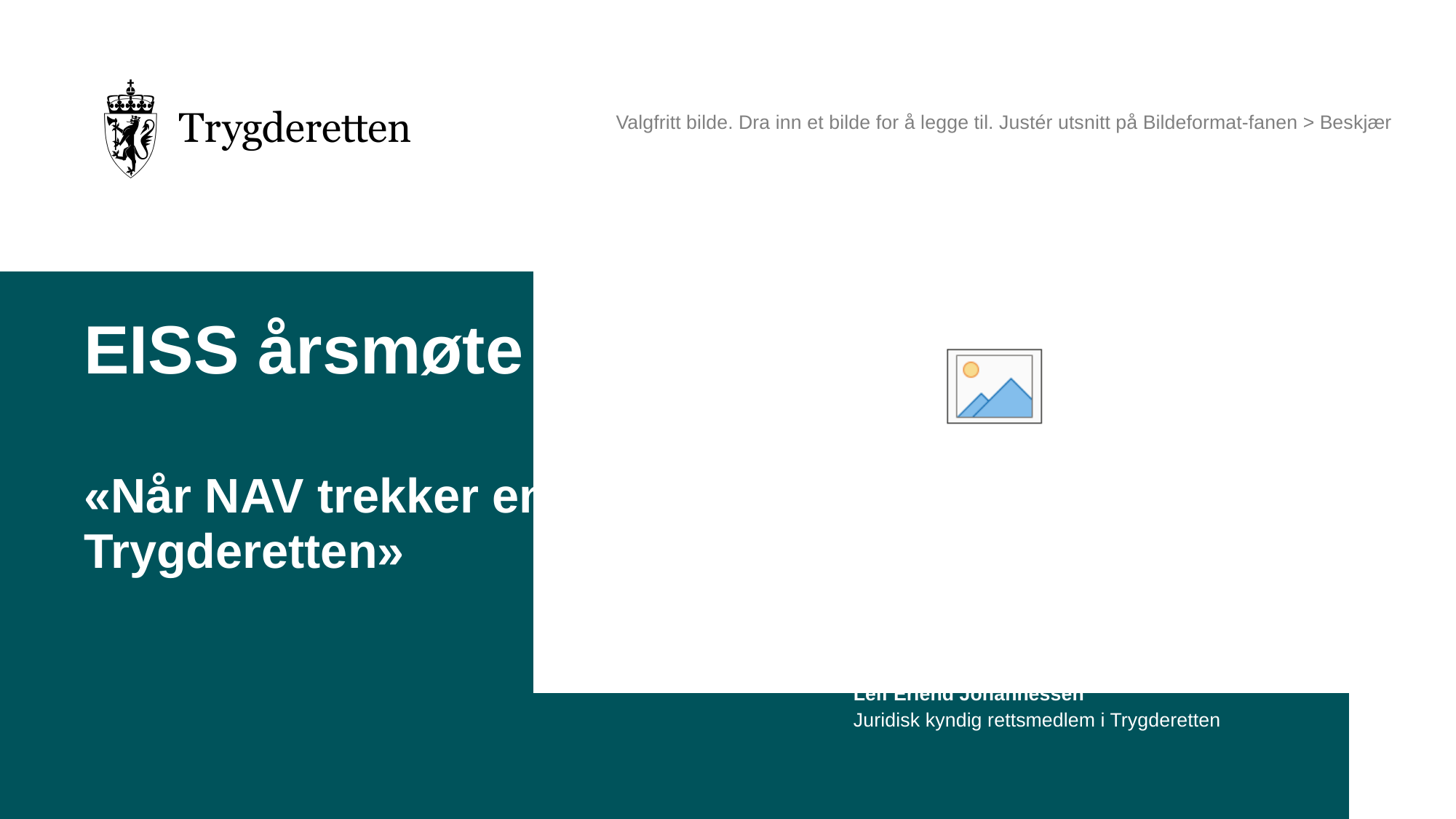

# EISS årsmøte 23.03.23 «Når NAV trekker en sak før avgjørelse fra Trygderetten»
Leif Erlend Johannessen
Juridisk kyndig rettsmedlem i Trygderetten